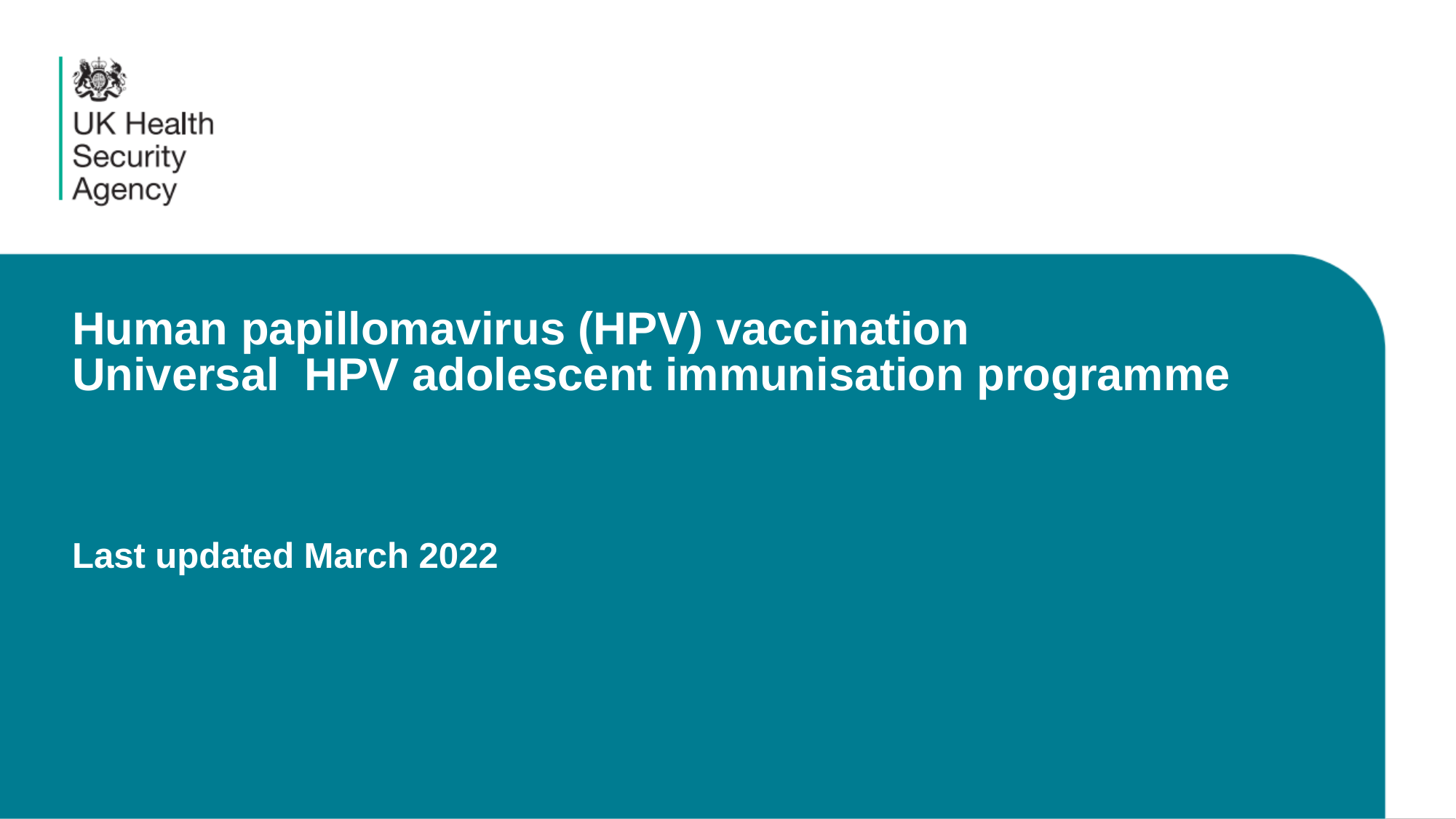

# Human papillomavirus (HPV) vaccination Universal  HPV adolescent immunisation programme Last updated March 2022